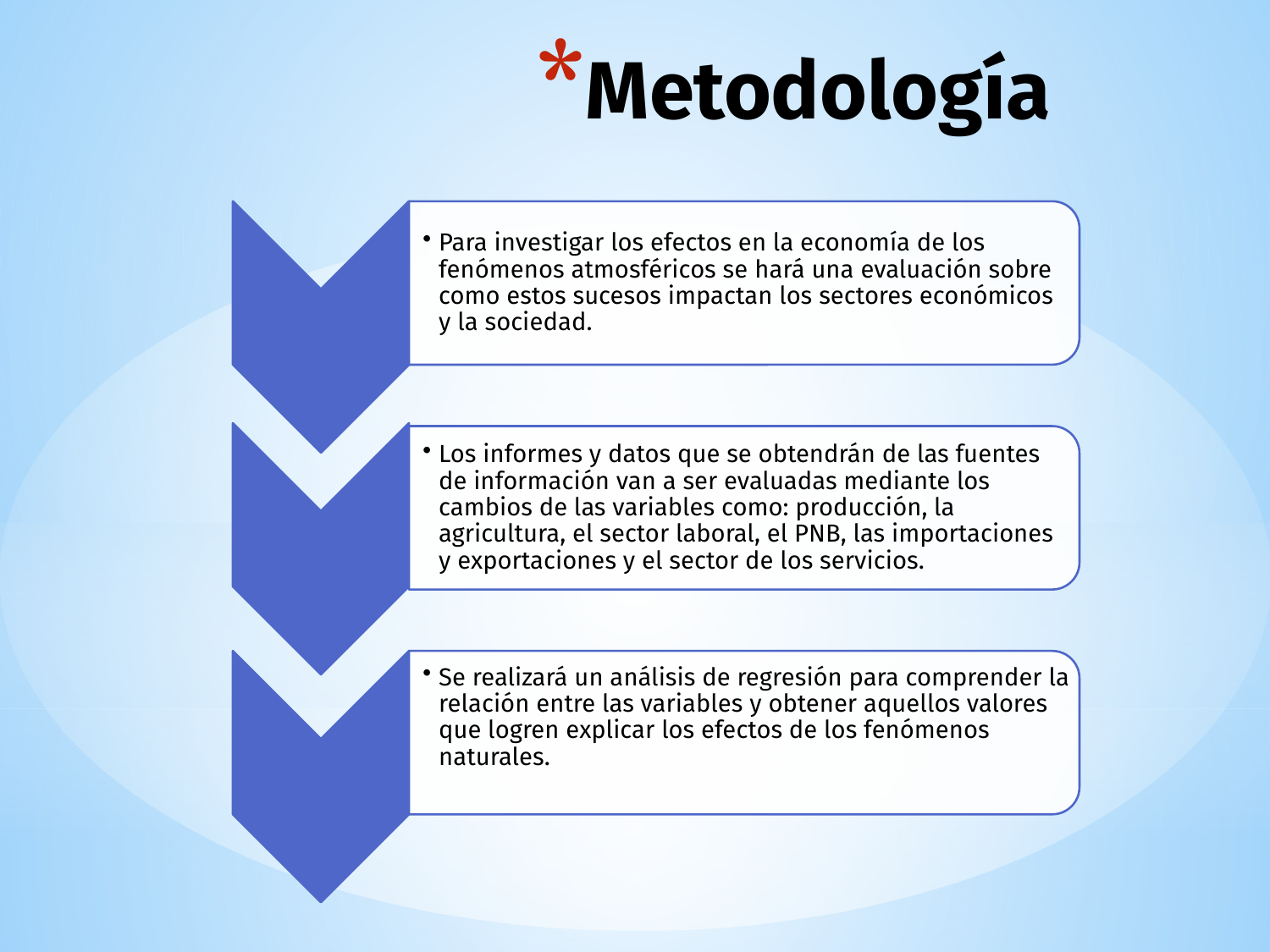

# Metodología

Para investigar los efectos en la economía de los fenómenos atmosféricos se hará una evaluación sobre como estos sucesos impactan los sectores económicos y la sociedad.

Los informes y datos que se obtendrán de las fuentes de información van a ser evaluadas mediante los cambios de las variables como: producción, la agricultura, el sector laboral, el PNB, las importaciones y exportaciones y el sector de los servicios.

Se realizará un análisis de regresión para comprender la relación entre las variables y obtener aquellos valores que logren explicar los efectos de los fenómenos naturales.